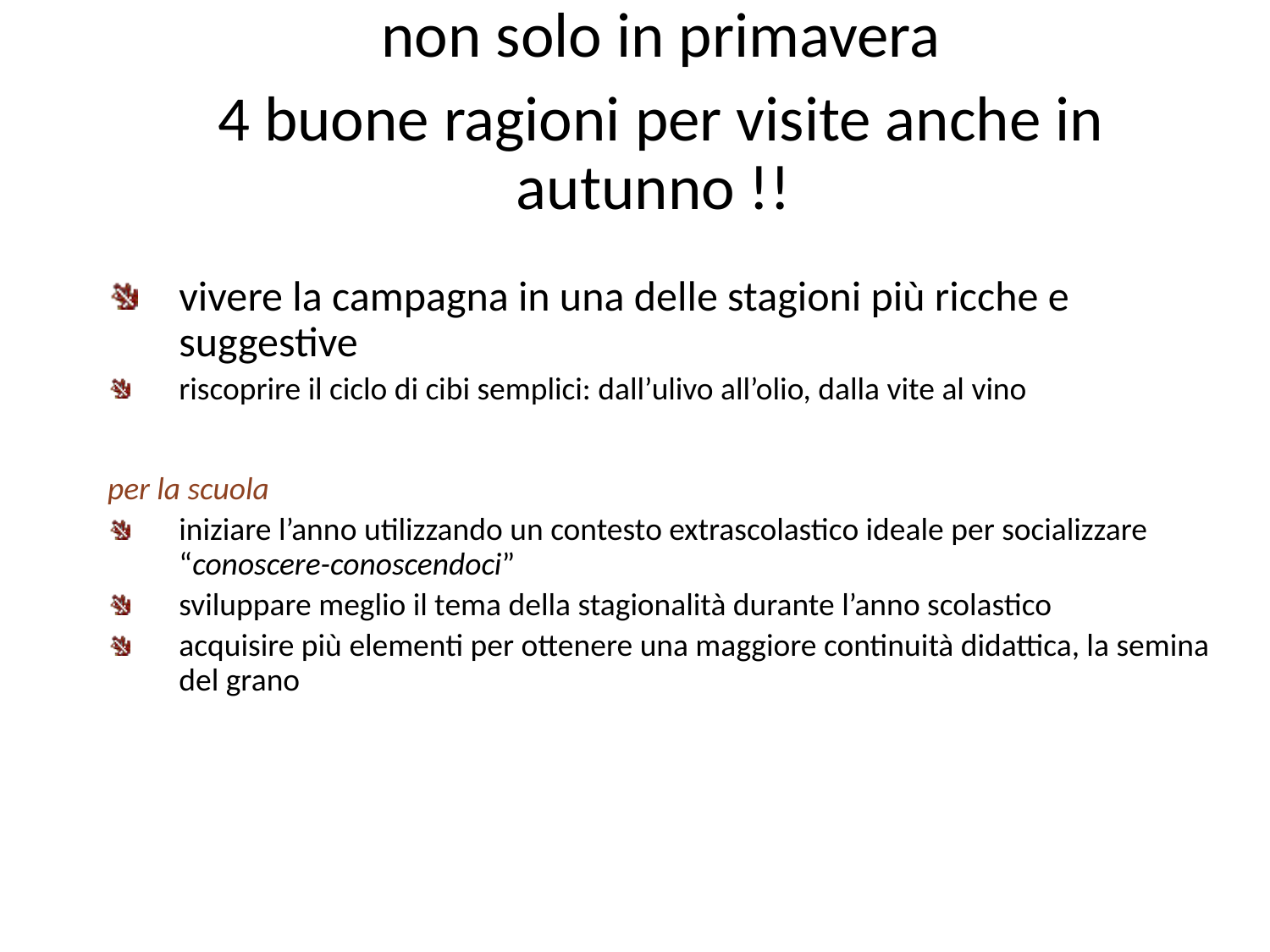

# non solo in primavera 4 buone ragioni per visite anche in autunno !!
vivere la campagna in una delle stagioni più ricche e suggestive
riscoprire il ciclo di cibi semplici: dall’ulivo all’olio, dalla vite al vino

per la scuola
iniziare l’anno utilizzando un contesto extrascolastico ideale per socializzare “conoscere-conoscendoci”
sviluppare meglio il tema della stagionalità durante l’anno scolastico
acquisire più elementi per ottenere una maggiore continuità didattica, la semina del grano